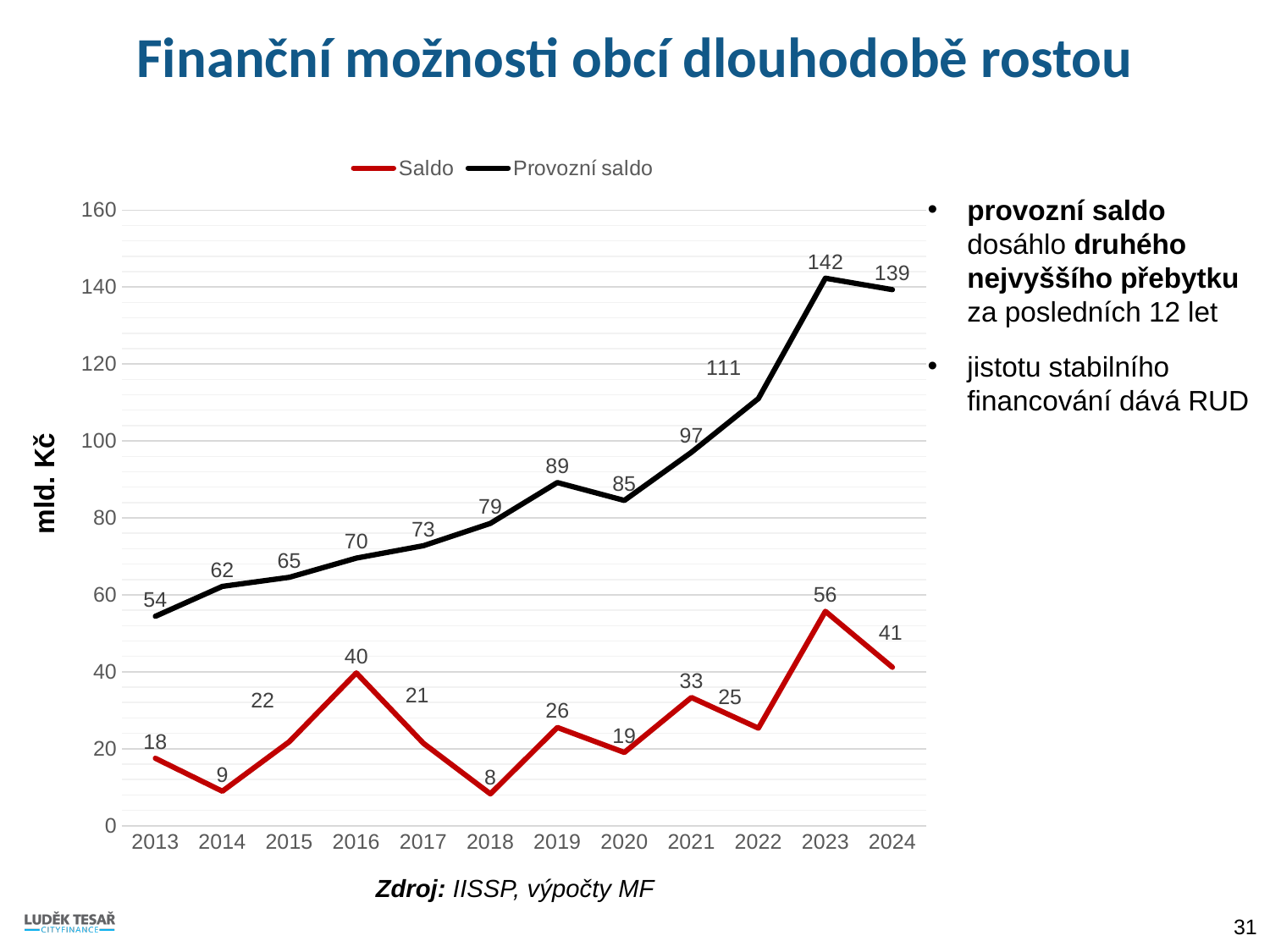

# Finanční možnosti obcí dlouhodobě rostou

### Chart

| Category | Saldo | Provozní saldo |
|---|---|---|
| 2013 | 17.51 | 54.420000000000016 |
| 2014 | 8.96 | 62.19 |
| 2015 | 21.84 | 64.56 |
| 2016 | 39.7 | 69.53999999999999 |
| 2017 | 21.43 | 72.76000000000002 |
| 2018 | 8.27 | 78.56999999999994 |
| 2019 | 25.53 | 89.20000000000002 |
| 2020 | 19.04 | 84.53999999999996 |
| 2021 | 33.32 | 97.05000000000001 |
| 2022 | 25.34 | 111.02999999999997 |
| 2023 | 55.71 | 142.31 |
| 2024 | 41.18 | 139.33000000000004 |
provozní saldo dosáhlo druhého nejvyššího přebytku za posledních 12 let
jistotu stabilního financování dává RUD
mld. Kč
Zdroj: IISSP, výpočty MF
31